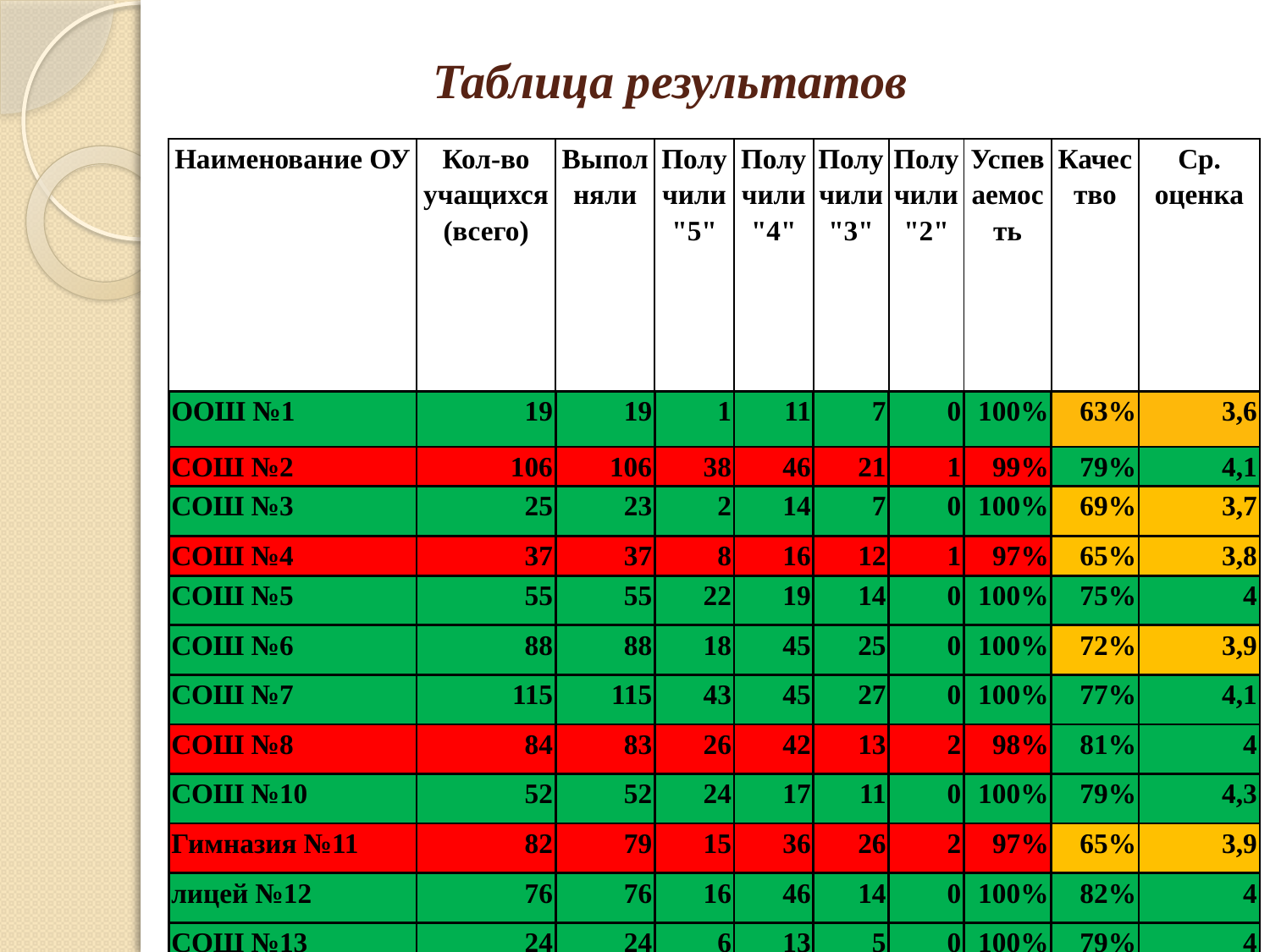

# Таблица результатов
| Наименование ОУ | Кол-во учащихся (всего) | Выполняли | Получили "5" | Получили "4" | Получили "3" | Получили "2" | Успеваемость | Качество | Ср. оценка |
| --- | --- | --- | --- | --- | --- | --- | --- | --- | --- |
|  |  |  |  |  |  |  |  |  |  |
| ООШ №1 | 19 | 19 | 1 | 11 | 7 | 0 | 100% | 63% | 3,6 |
| СОШ №2 | 106 | 106 | 38 | 46 | 21 | 1 | 99% | 79% | 4,1 |
| СОШ №3 | 25 | 23 | 2 | 14 | 7 | 0 | 100% | 69% | 3,7 |
| СОШ №4 | 37 | 37 | 8 | 16 | 12 | 1 | 97% | 65% | 3,8 |
| СОШ №5 | 55 | 55 | 22 | 19 | 14 | 0 | 100% | 75% | 4 |
| СОШ №6 | 88 | 88 | 18 | 45 | 25 | 0 | 100% | 72% | 3,9 |
| СОШ №7 | 115 | 115 | 43 | 45 | 27 | 0 | 100% | 77% | 4,1 |
| СОШ №8 | 84 | 83 | 26 | 42 | 13 | 2 | 98% | 81% | 4 |
| СОШ №10 | 52 | 52 | 24 | 17 | 11 | 0 | 100% | 79% | 4,3 |
| Гимназия №11 | 82 | 79 | 15 | 36 | 26 | 2 | 97% | 65% | 3,9 |
| лицей №12 | 76 | 76 | 16 | 46 | 14 | 0 | 100% | 82% | 4 |
| СОШ №13 | 24 | 24 | 6 | 13 | 5 | 0 | 100% | 79% | 4 |